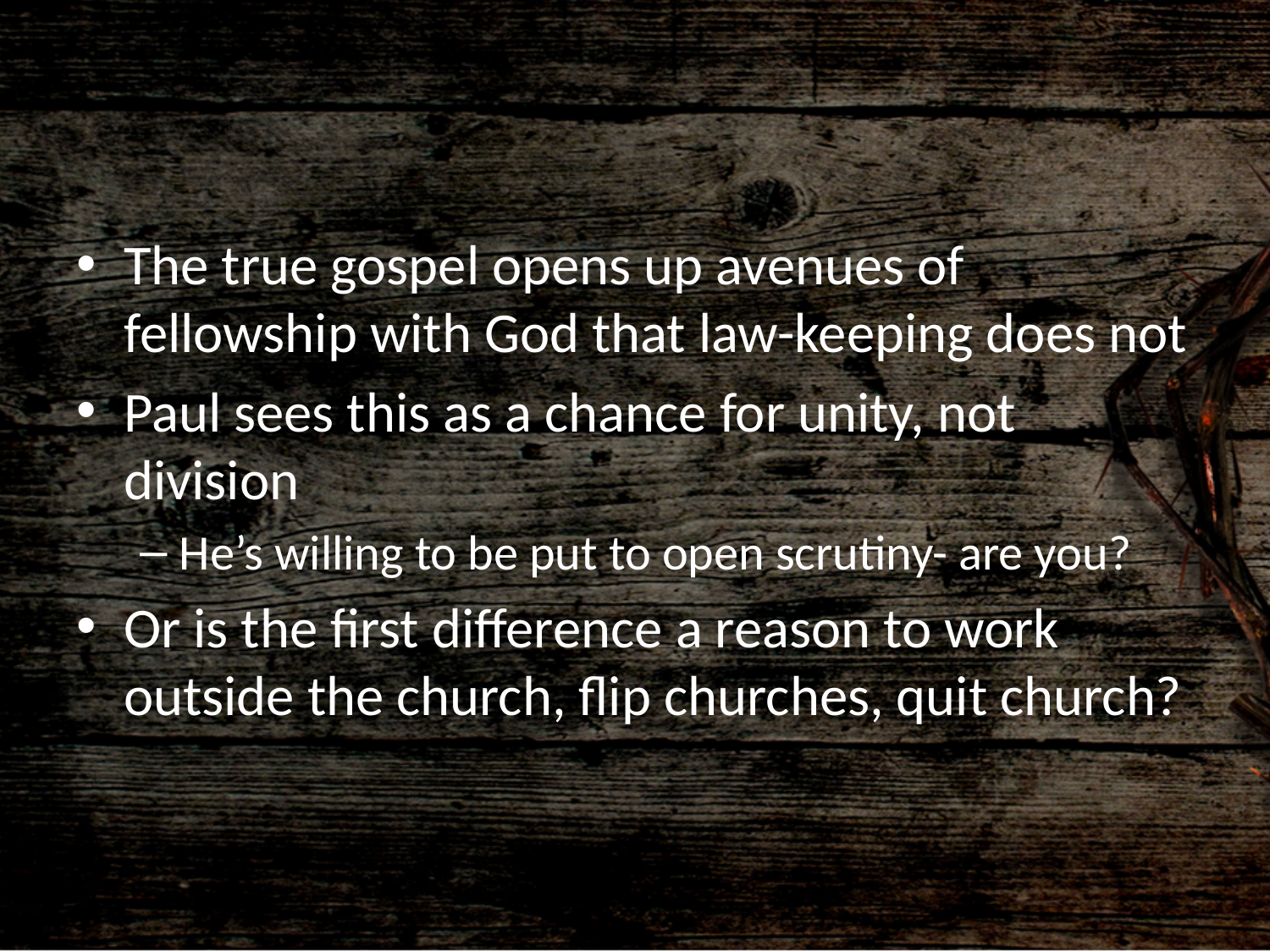

#
The true gospel opens up avenues of fellowship with God that law-keeping does not
Paul sees this as a chance for unity, not division
He’s willing to be put to open scrutiny- are you?
Or is the first difference a reason to work outside the church, flip churches, quit church?